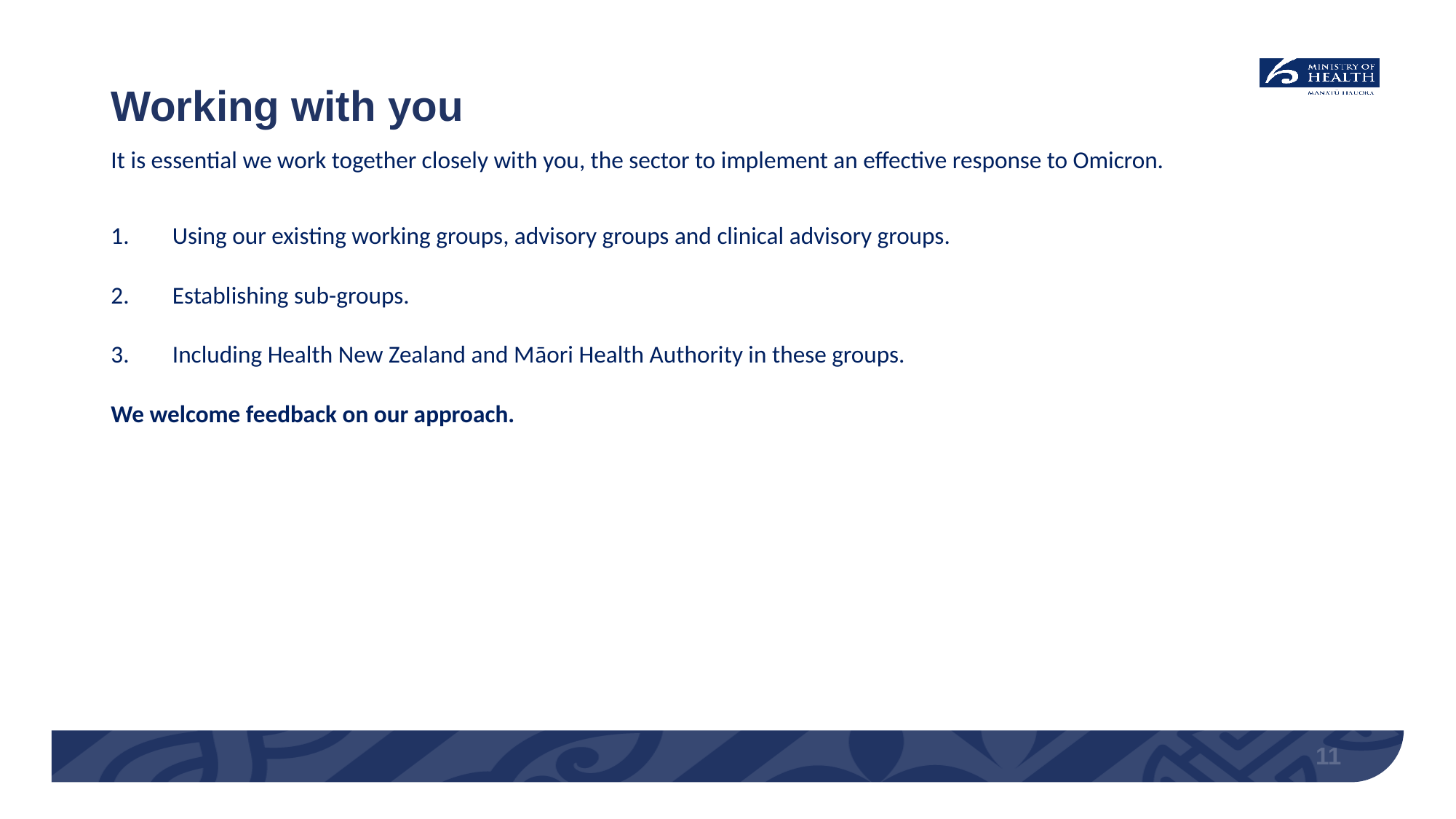

# Working with you
It is essential we work together closely with you, the sector to implement an effective response to Omicron.
Using our existing working groups, advisory groups and clinical advisory groups.
Establishing sub-groups.
Including Health New Zealand and Māori Health Authority in these groups.
We welcome feedback on our approach.